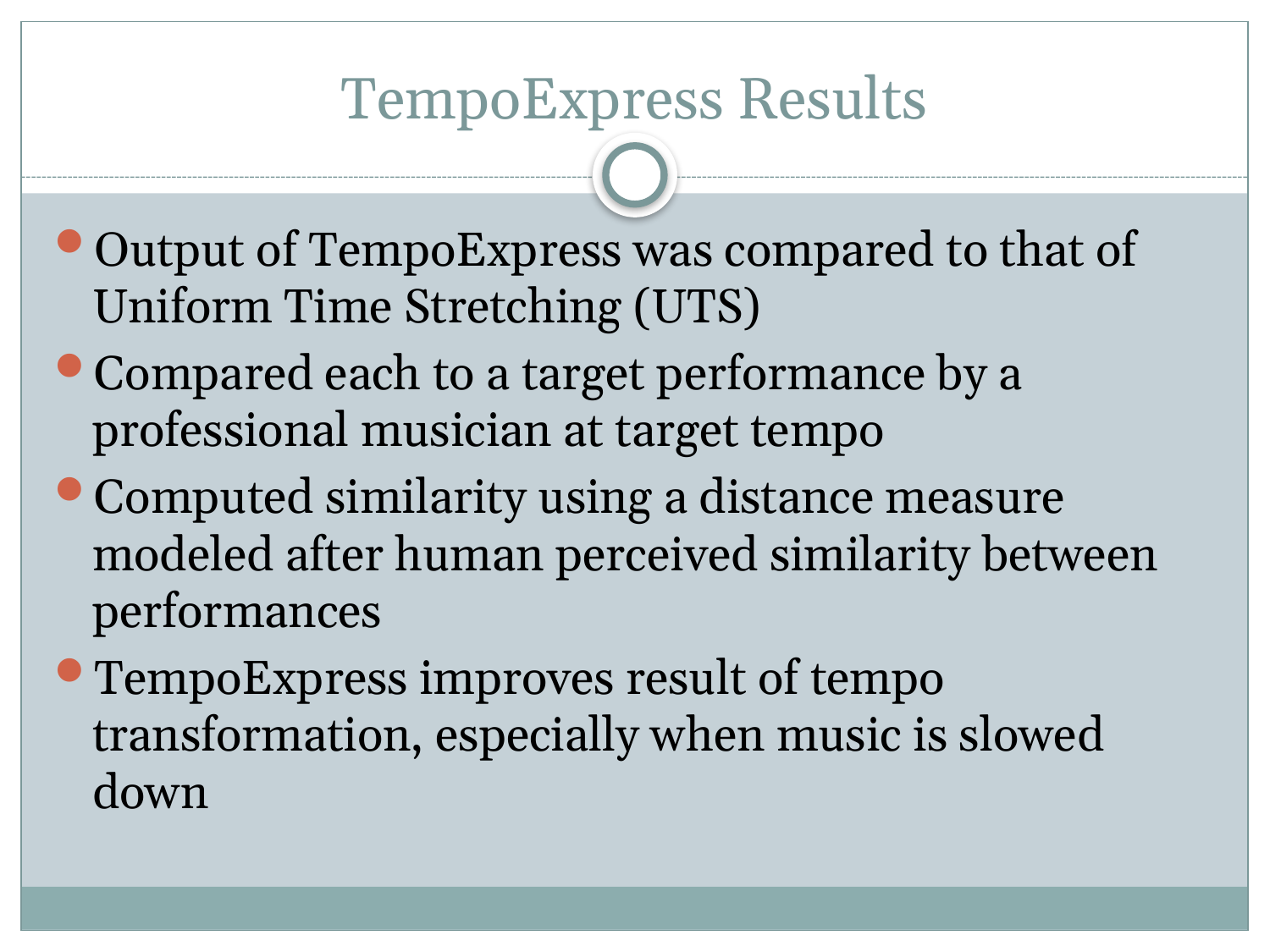

# TempoExpress Results
Output of TempoExpress was compared to that of Uniform Time Stretching (UTS)
Compared each to a target performance by a professional musician at target tempo
Computed similarity using a distance measure modeled after human perceived similarity between performances
TempoExpress improves result of tempo transformation, especially when music is slowed down